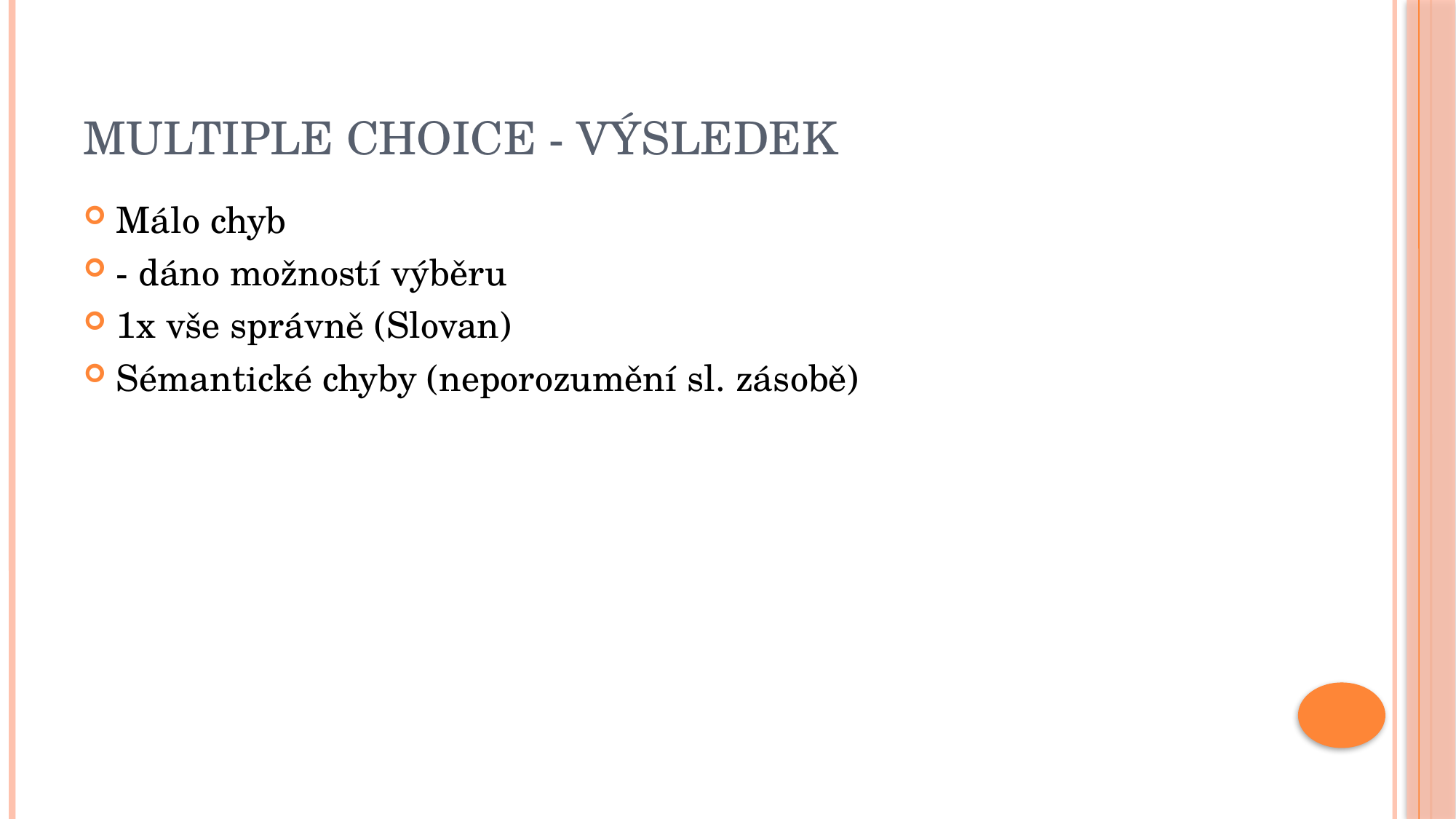

# Multiple choice - výsledek
Málo chyb
- dáno možností výběru
1x vše správně (Slovan)
Sémantické chyby (neporozumění sl. zásobě)